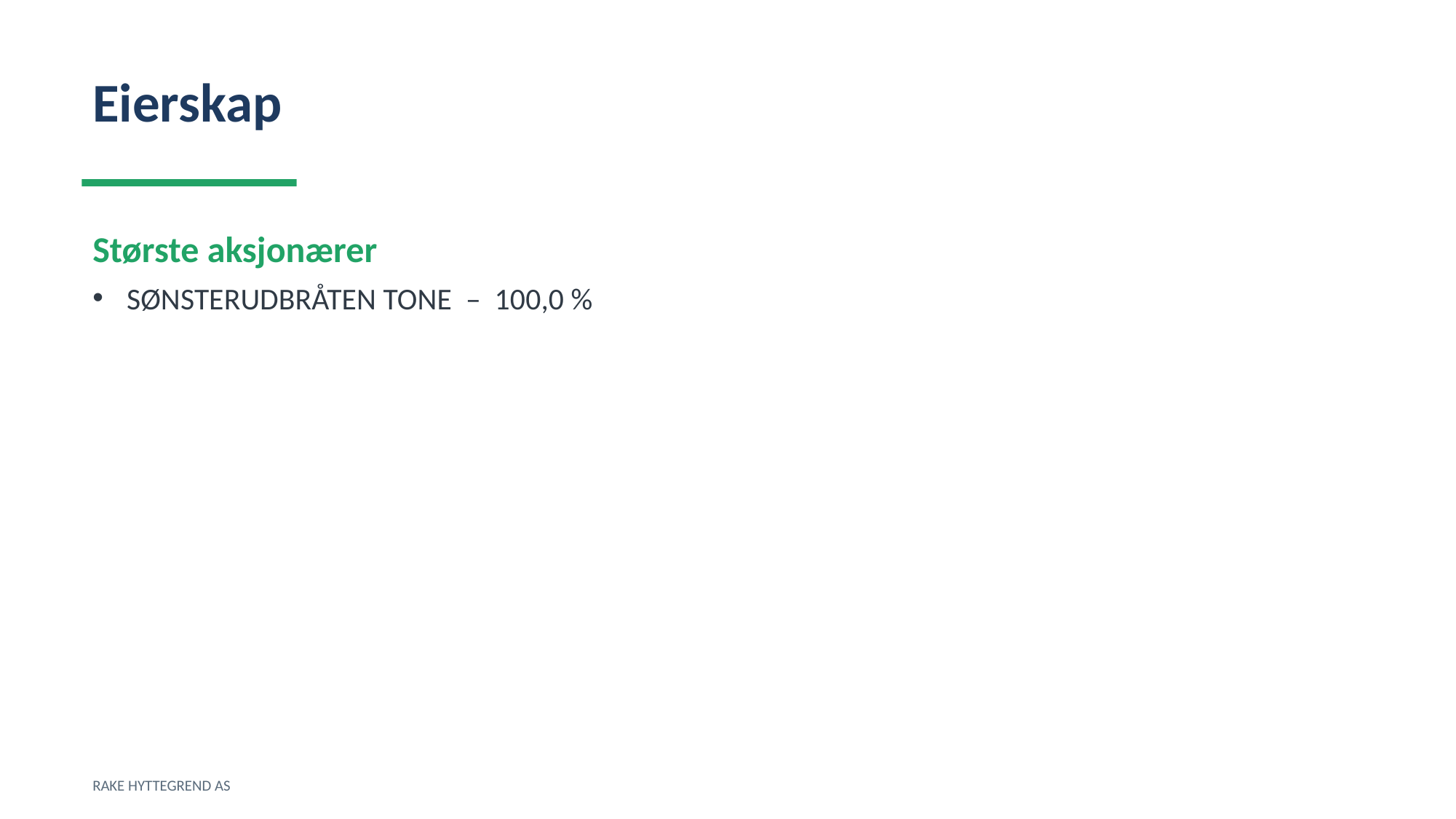

Eierskap

Største aksjonærer
SØNSTERUDBRÅTEN TONE  –  100,0 %
RAKE HYTTEGREND AS